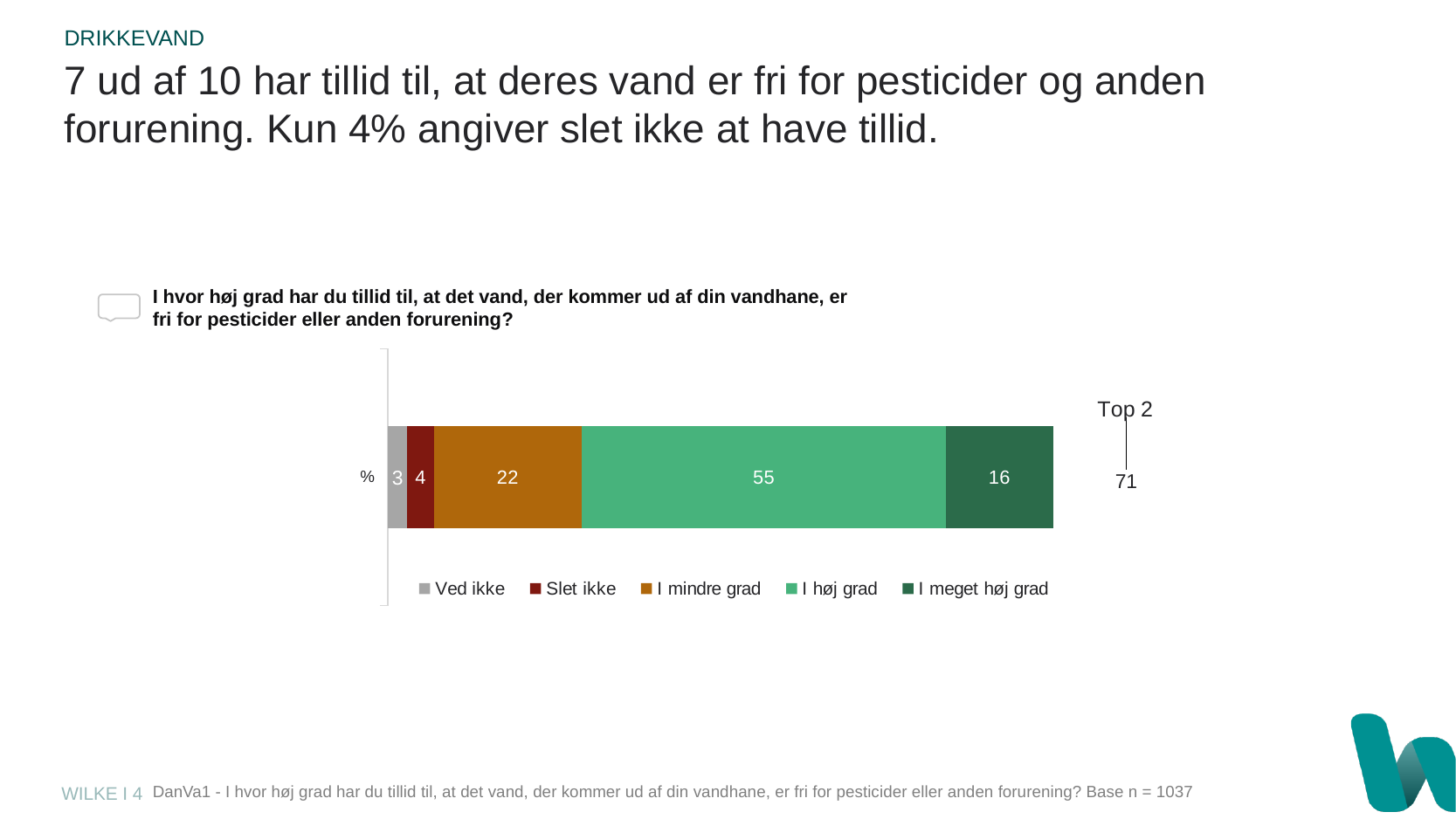

DRIKKEVAND
7 ud af 10 har tillid til, at deres vand er fri for pesticider og anden forurening. Kun 4% angiver slet ikke at have tillid.
I hvor høj grad har du tillid til, at det vand, der kommer ud af din vandhane, er fri for pesticider eller anden forurening?

### Chart

| Category | Ved ikke | Slet ikke | I mindre grad | I høj grad | I meget høj grad |
|---|---|---|---|---|---|
| % | 2.911247358256 | 4.011686145774 | 22.24090828256 | 54.67428055376 | 16.16187765965 |

### Chart

| Category | Top 2 |
|---|---|
| Top 2 | 71.0 |
DanVa1 - I hvor høj grad har du tillid til, at det vand, der kommer ud af din vandhane, er fri for pesticider eller anden forurening? Base n = 1037